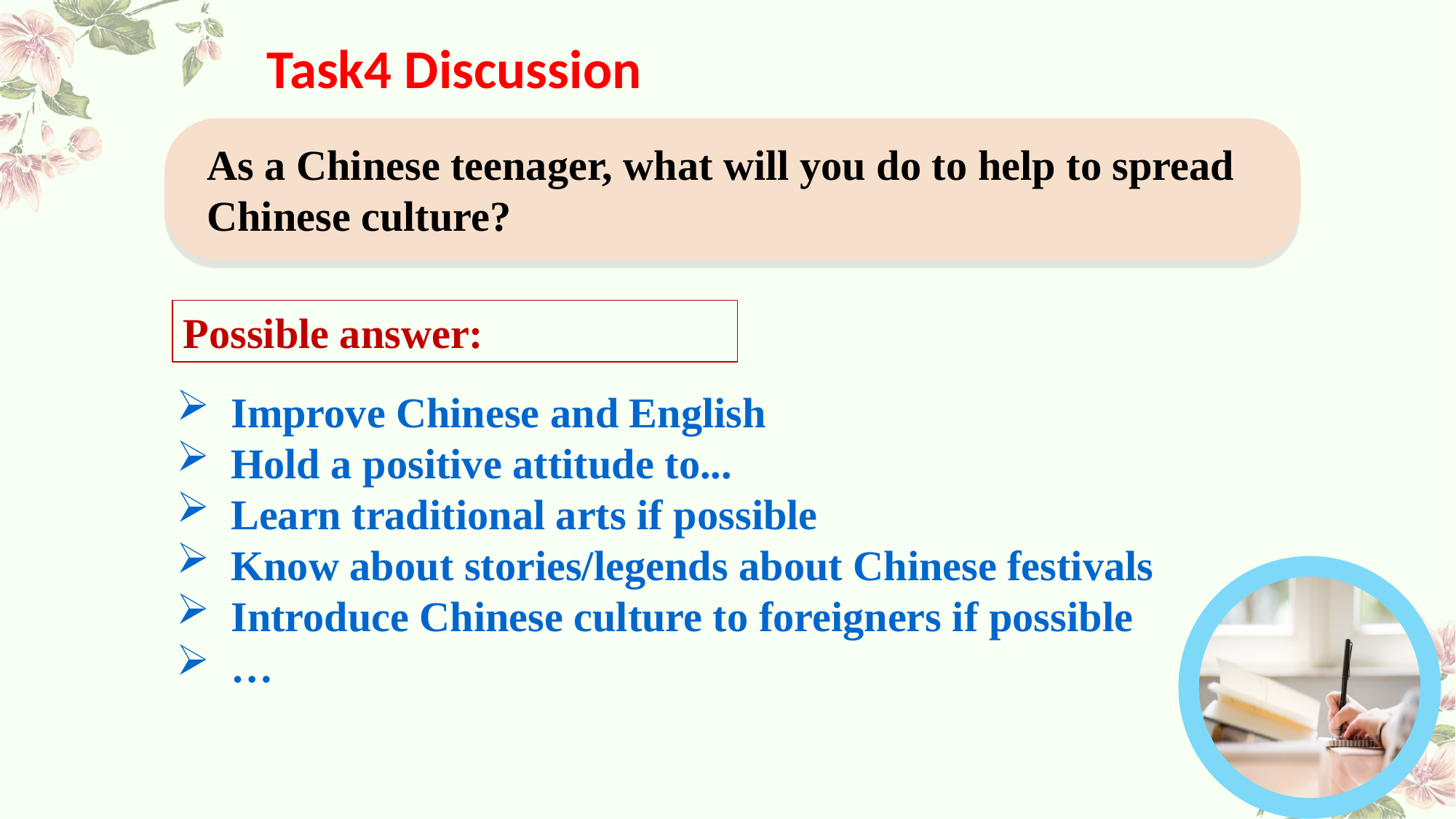

Task4 Discussion

As a Chinese teenager, what will you do to help to spread Chinese culture?
Possible answer:
Improve Chinese and English
Hold a positive attitude to...
Learn traditional arts if possible
Know about stories/legends about Chinese festivals
Introduce Chinese culture to foreigners if possible
…